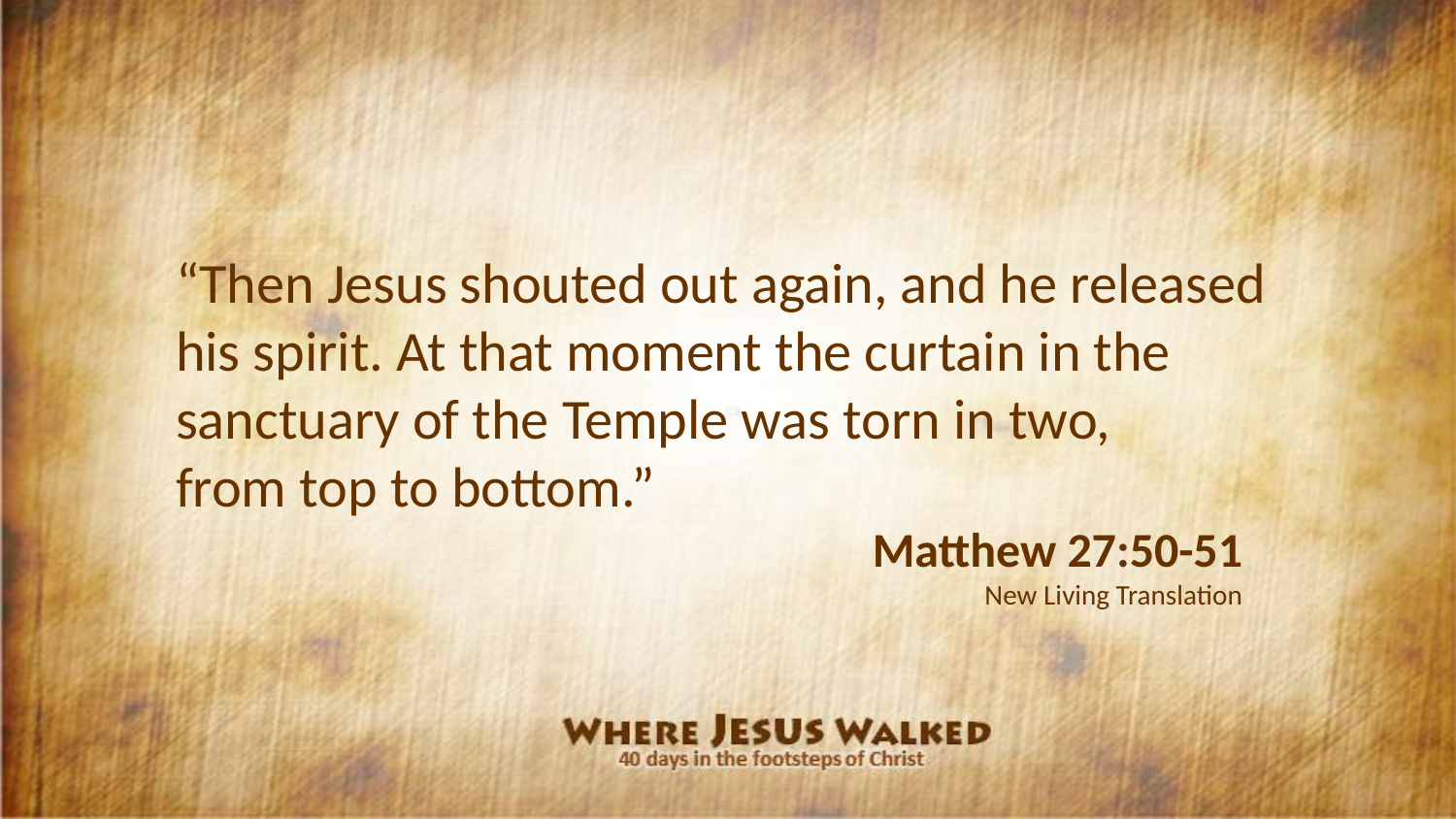

“Then Jesus shouted out again, and he released his spirit. At that moment the curtain in the sanctuary of the Temple was torn in two,
from top to bottom.”
Matthew 27:50-51
New Living Translation